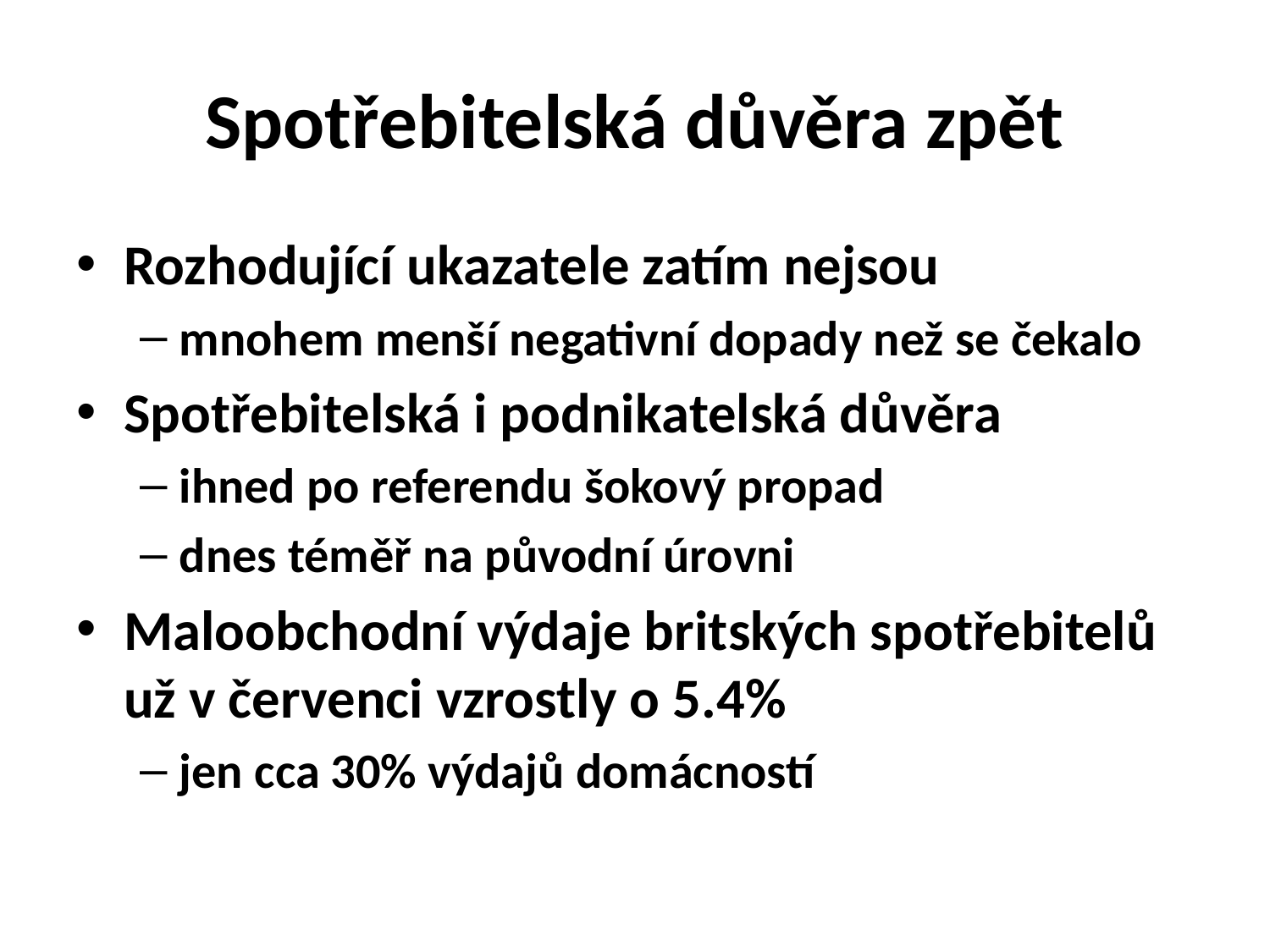

# Spotřebitelská důvěra zpět
Rozhodující ukazatele zatím nejsou
mnohem menší negativní dopady než se čekalo
Spotřebitelská i podnikatelská důvěra
ihned po referendu šokový propad
dnes téměř na původní úrovni
Maloobchodní výdaje britských spotřebitelů už v červenci vzrostly o 5.4%
jen cca 30% výdajů domácností